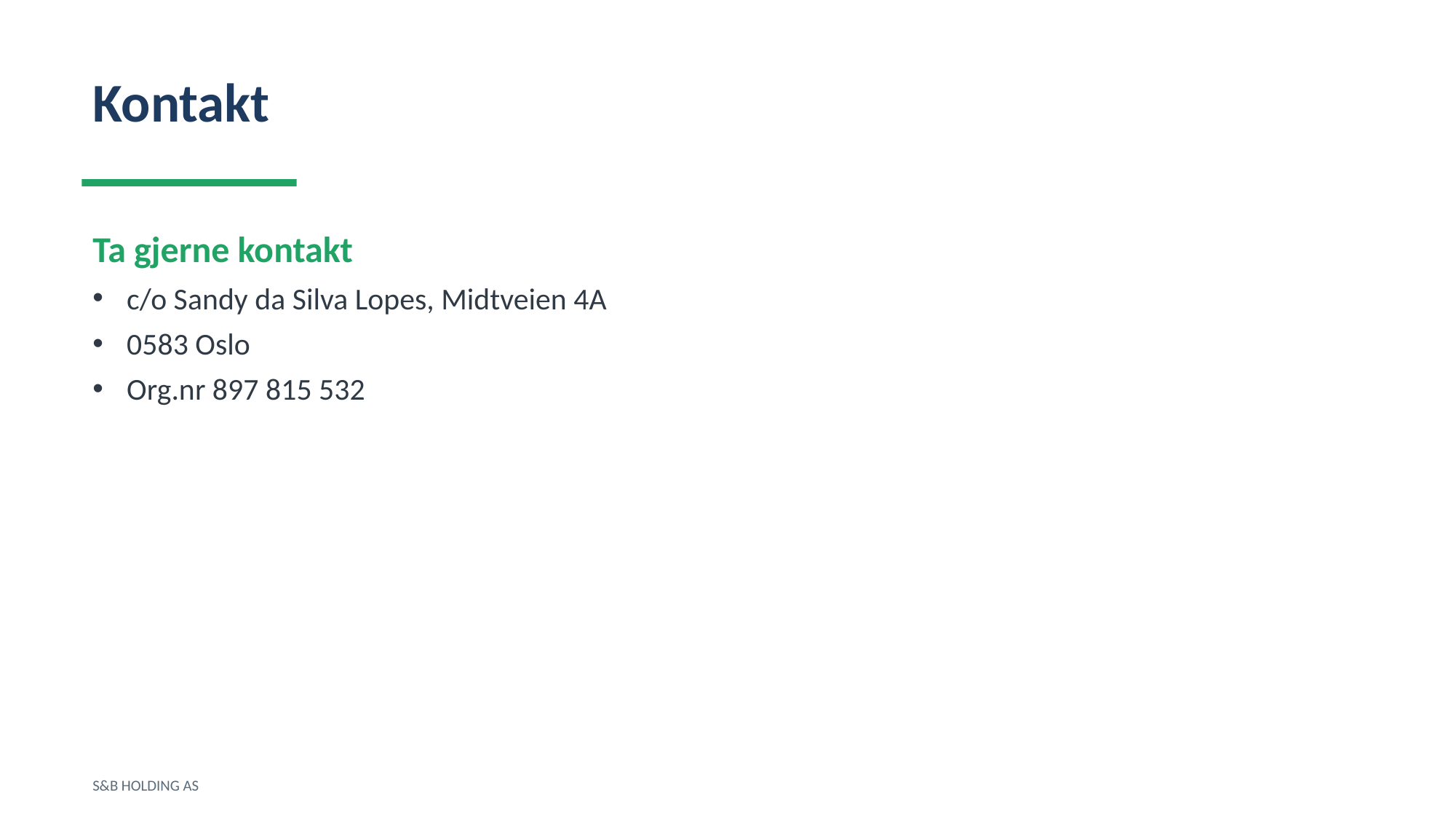

Kontakt

Ta gjerne kontakt
c/o Sandy da Silva Lopes, Midtveien 4A
0583 Oslo
Org.nr 897 815 532
S&B HOLDING AS